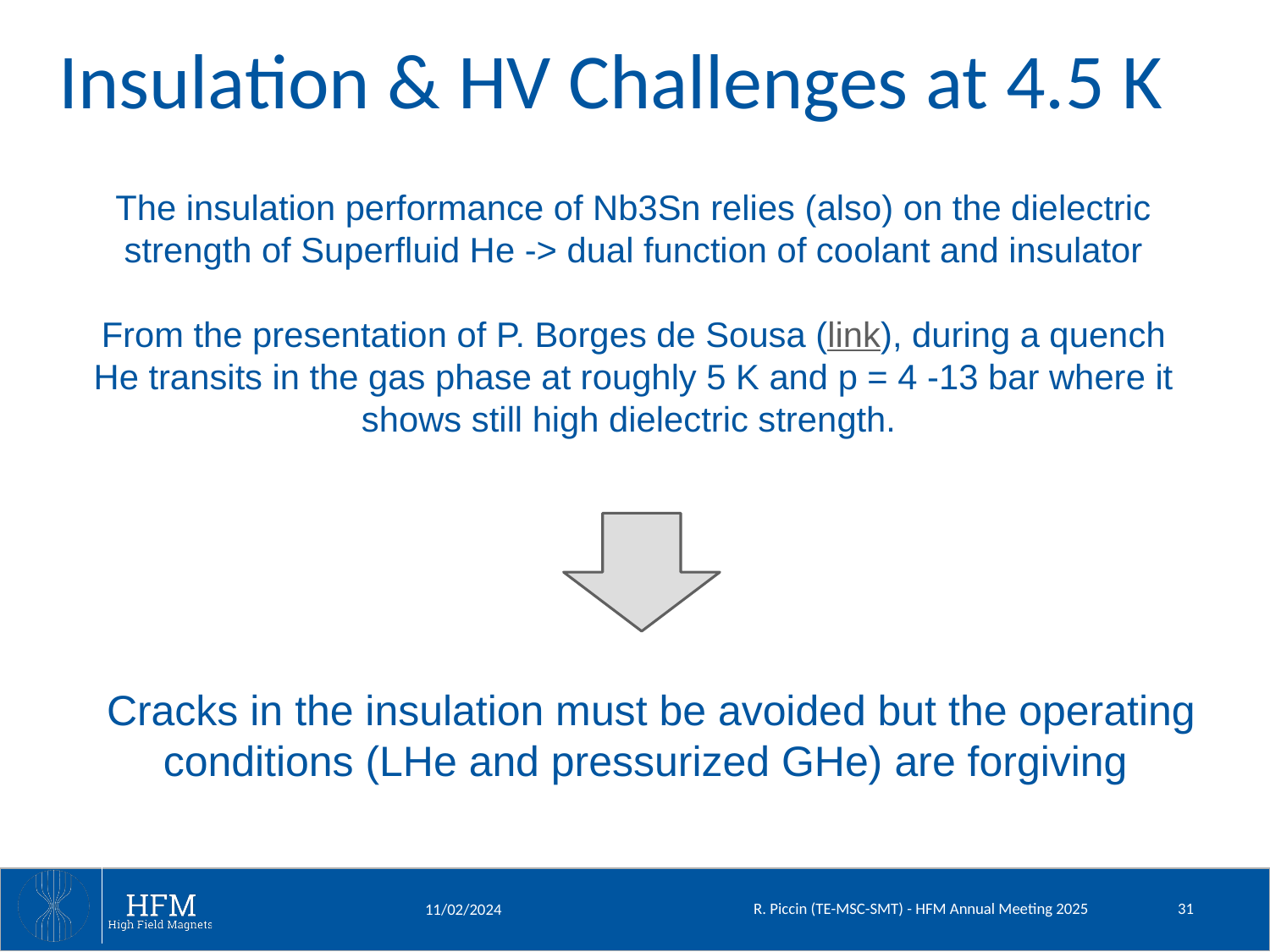

# Insulation & HV Challenges at 4.5 K

The insulation performance of Nb3Sn relies (also) on the dielectric strength of Superfluid He -> dual function of coolant and insulator

From the presentation of P. Borges de Sousa (link), during a quench He transits in the gas phase at roughly 5 K and p = 4 -13 bar where it shows still high dielectric strength.

Cracks in the insulation must be avoided but the operating conditions (LHe and pressurized GHe) are forgiving
R. Piccin (TE-MSC-SMT) - HFM Annual Meeting 2025
31
11/02/2024